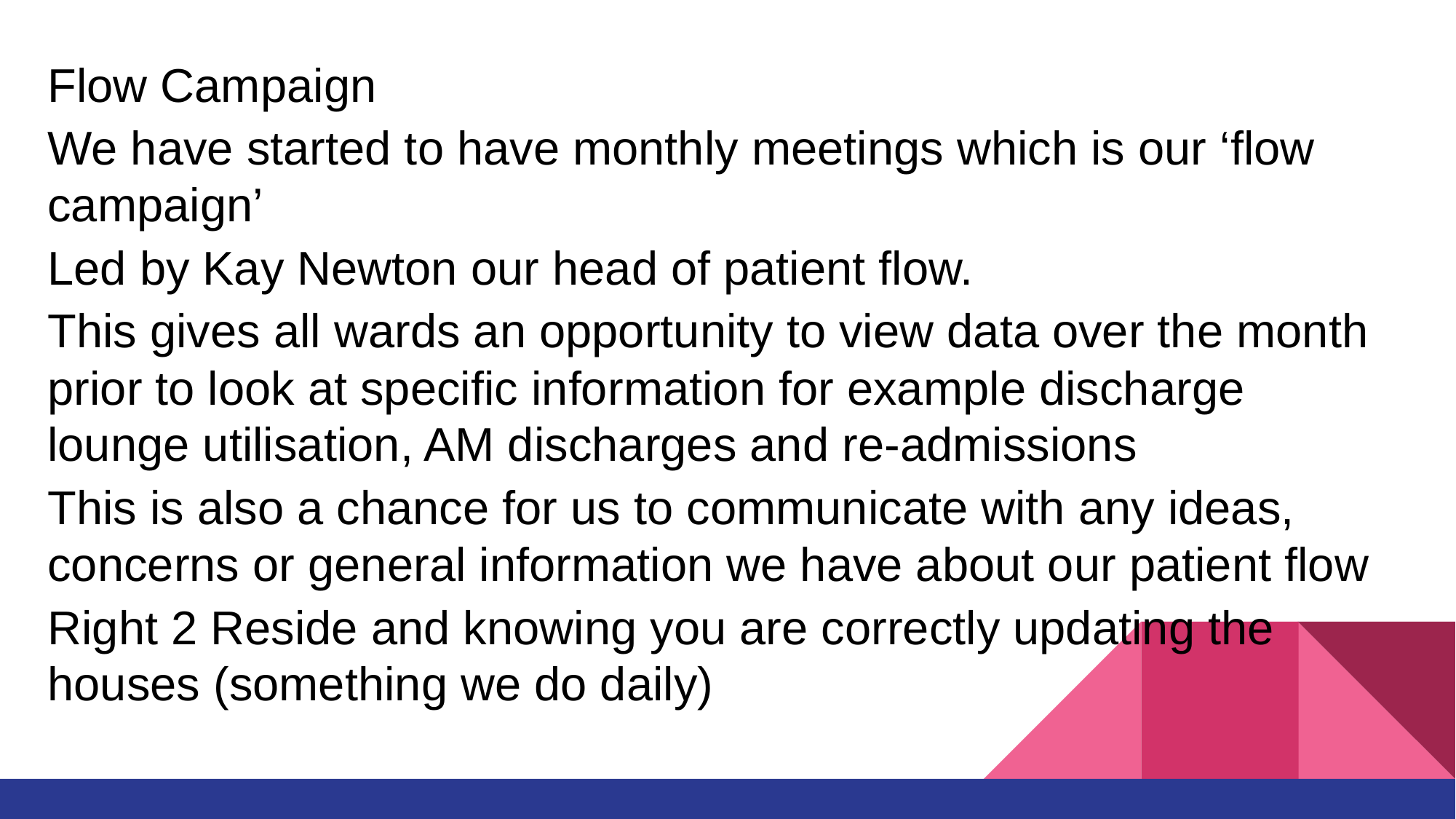

Flow Campaign
We have started to have monthly meetings which is our ‘flow campaign’
Led by Kay Newton our head of patient flow.
This gives all wards an opportunity to view data over the month prior to look at specific information for example discharge lounge utilisation, AM discharges and re-admissions
This is also a chance for us to communicate with any ideas, concerns or general information we have about our patient flow
Right 2 Reside and knowing you are correctly updating the houses (something we do daily)